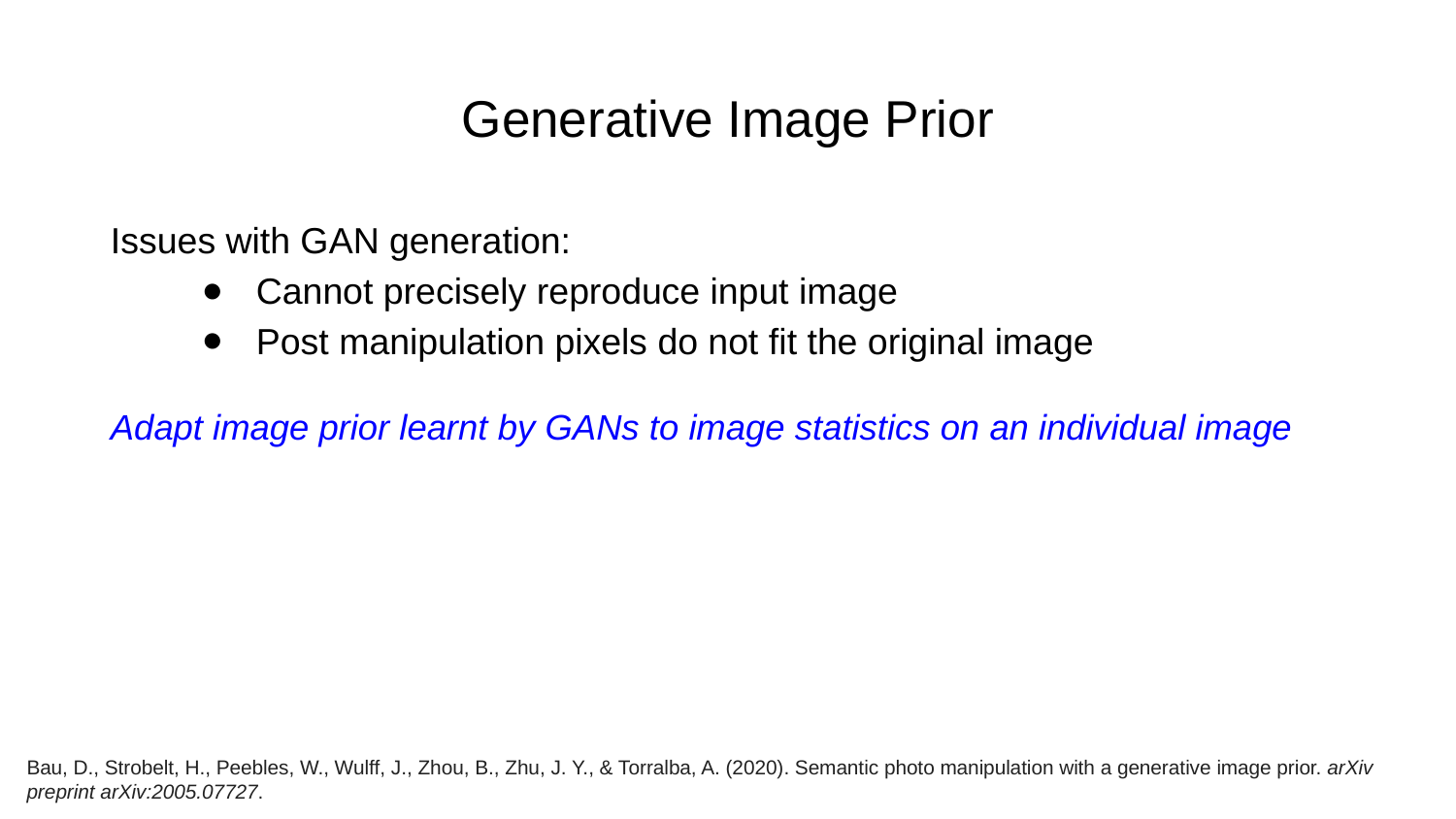

Generative Image Prior
Issues with GAN generation:
Cannot precisely reproduce input image
Post manipulation pixels do not fit the original image

Adapt image prior learnt by GANs to image statistics on an individual image

Bau, D., Strobelt, H., Peebles, W., Wulff, J., Zhou, B., Zhu, J. Y., & Torralba, A. (2020). Semantic photo manipulation with a generative image prior. arXiv preprint arXiv:2005.07727.